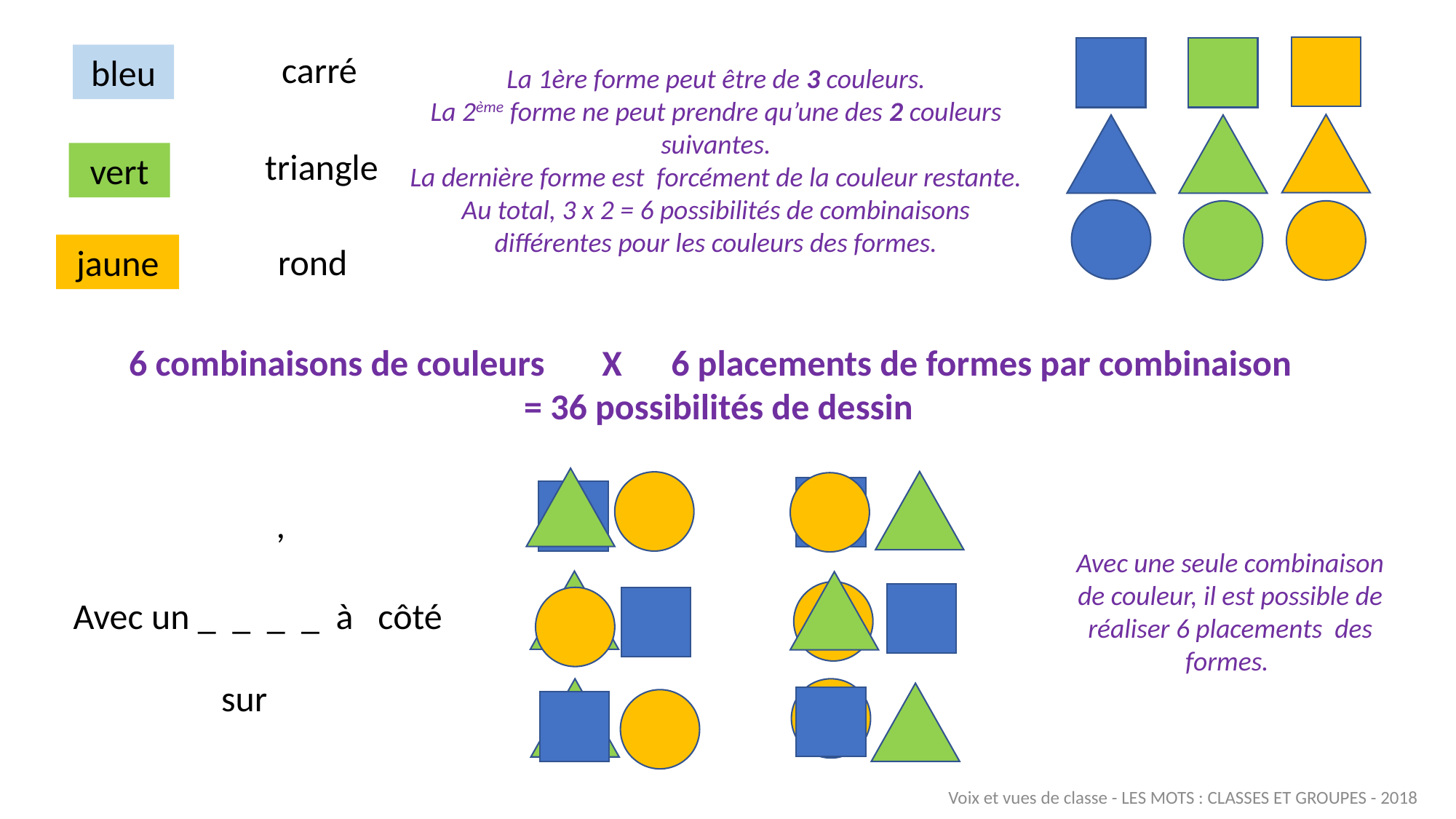

carré
bleu
La 1ère forme peut être de 3 couleurs.
La 2ème forme ne peut prendre qu’une des 2 couleurs suivantes.
La dernière forme est  forcément de la couleur restante.
Au total, 3 x 2 = 6 possibilités de combinaisons différentes pour les couleurs des formes.

triangle
vert

rond
jaune
6 combinaisons de couleurs       X      6 placements de formes par combinaison
= 36 possibilités de dessin

,
Avec une seule combinaison de couleur, il est possible de réaliser 6 placements  des formes.

Avec un _  _  _  _  à   côté

sur

Voix et vues de classe - LES MOTS : CLASSES ET GROUPES - 2018